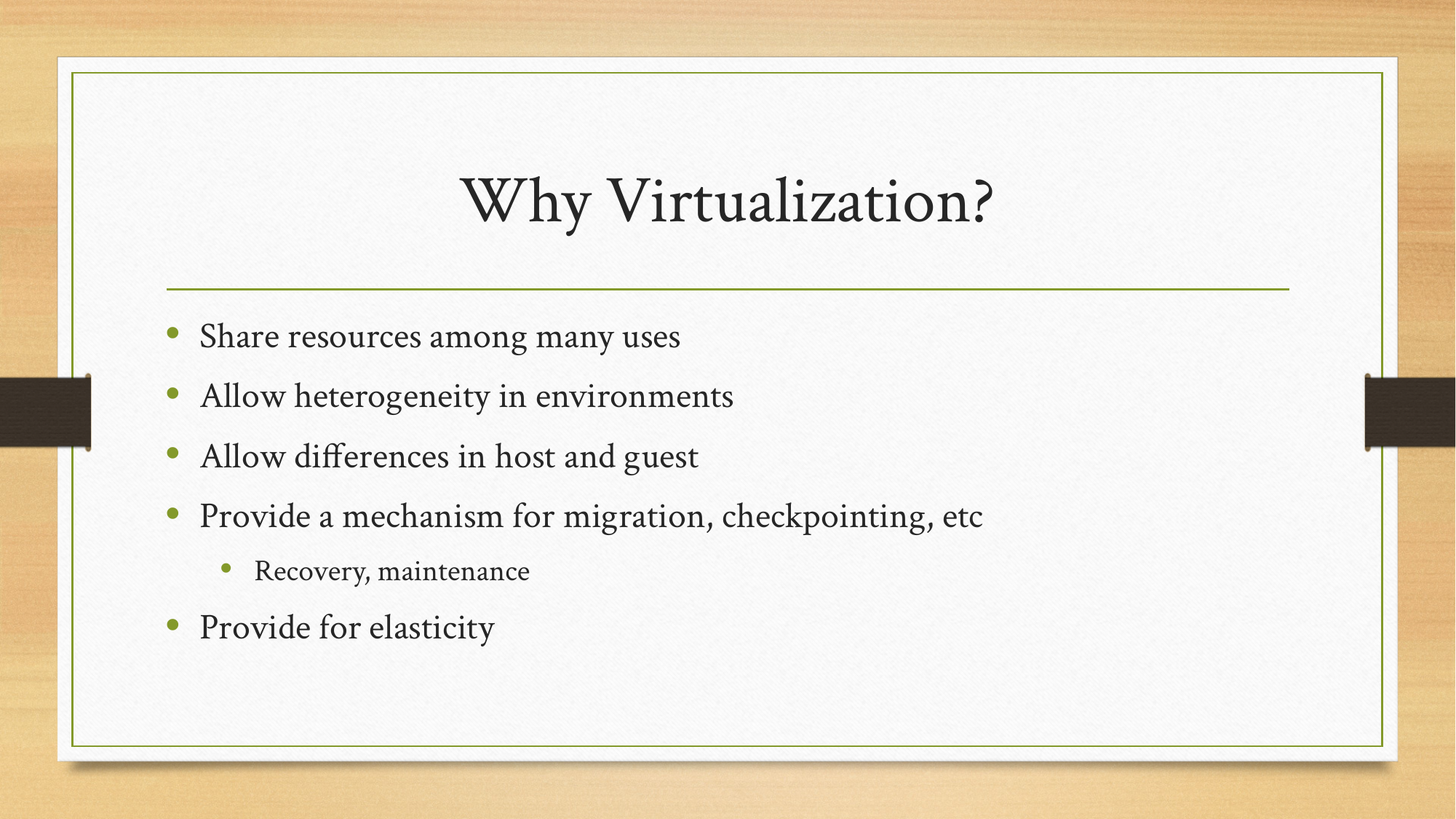

# Why Virtualization?
Share resources among many uses
Allow heterogeneity in environments
Allow differences in host and guest
Provide a mechanism for migration, checkpointing, etc
Recovery, maintenance
Provide for elasticity